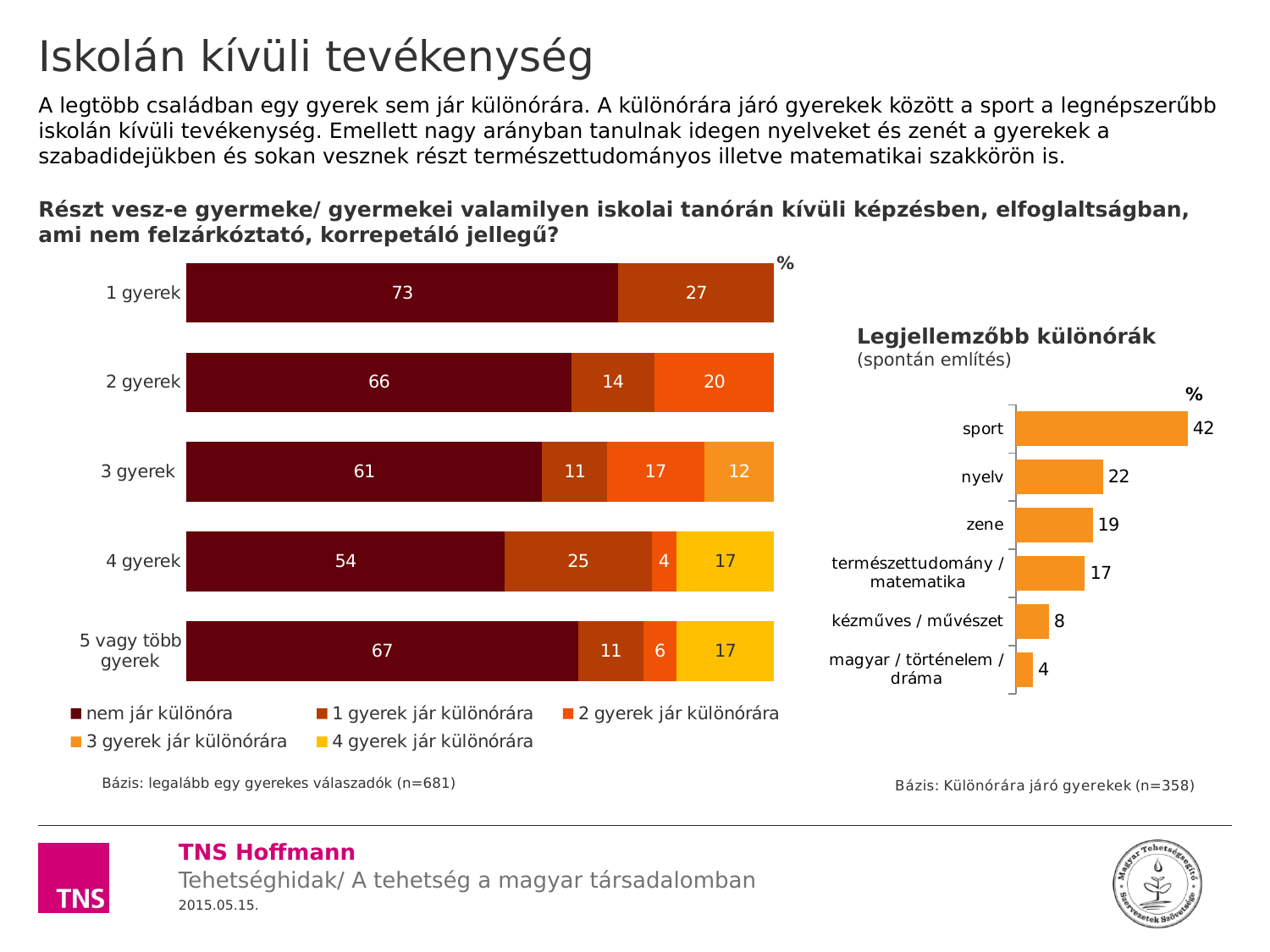

# Iskolán kívüli tevékenység
A legtöbb családban egy gyerek sem jár különórára. A különórára járó gyerekek között a sport a legnépszerűbb iskolán kívüli tevékenység. Emellett nagy arányban tanulnak idegen nyelveket és zenét a gyerekek a szabadidejükben és sokan vesznek részt természettudományos illetve matematikai szakkörön is.
Részt vesz-e gyermeke/ gyermekei valamilyen iskolai tanórán kívüli képzésben, elfoglaltságban, ami nem felzárkóztató, korrepetáló jellegű?

### Chart: %

| Category | nem jár különóra | 1 gyerek jár különórára | 2 gyerek jár különórára | 3 gyerek jár különórára | 4 gyerek jár különórára |
|---|---|---|---|---|---|
| 1 gyerek | 73.45971563981043 | 26.540284360189574 | 0.0 | 0.0 | 0.0 |
| 2 gyerek | 65.51724137931039 | 14.106583072100317 | 20.376175548589334 | 0.0 | 0.0 |
| 3 gyerek  | 60.550458715596314 | 11.009174311926609 | 16.513761467889914 | 11.926605504587156 | 0.0 |
| 4 gyerek | 54.166666666666636 | 25.0 | 4.166666666666667 | 0.0 | 16.666666666666668 |
| 5 vagy több gyerek | 66.66666666666666 | 11.111111111111105 | 5.555555555555552 | 0.0 | 16.666666666666664 |

### Chart:

| Category | % |
|---|---|
| magyar / történelem / dráma | 4.18994413407821 |
| kézműves / művészet | 8.100558659217873 |
| természettudomány / matematika | 17.03910614525139 |
| zene | 18.99441340782122 |
| nyelv | 21.50837988826815 |
| sport | 42.458100558659204 |
Legjellemzőbb különórák (spontán említés)
Bázis: legalább egy gyerekes válaszadók (n=681)